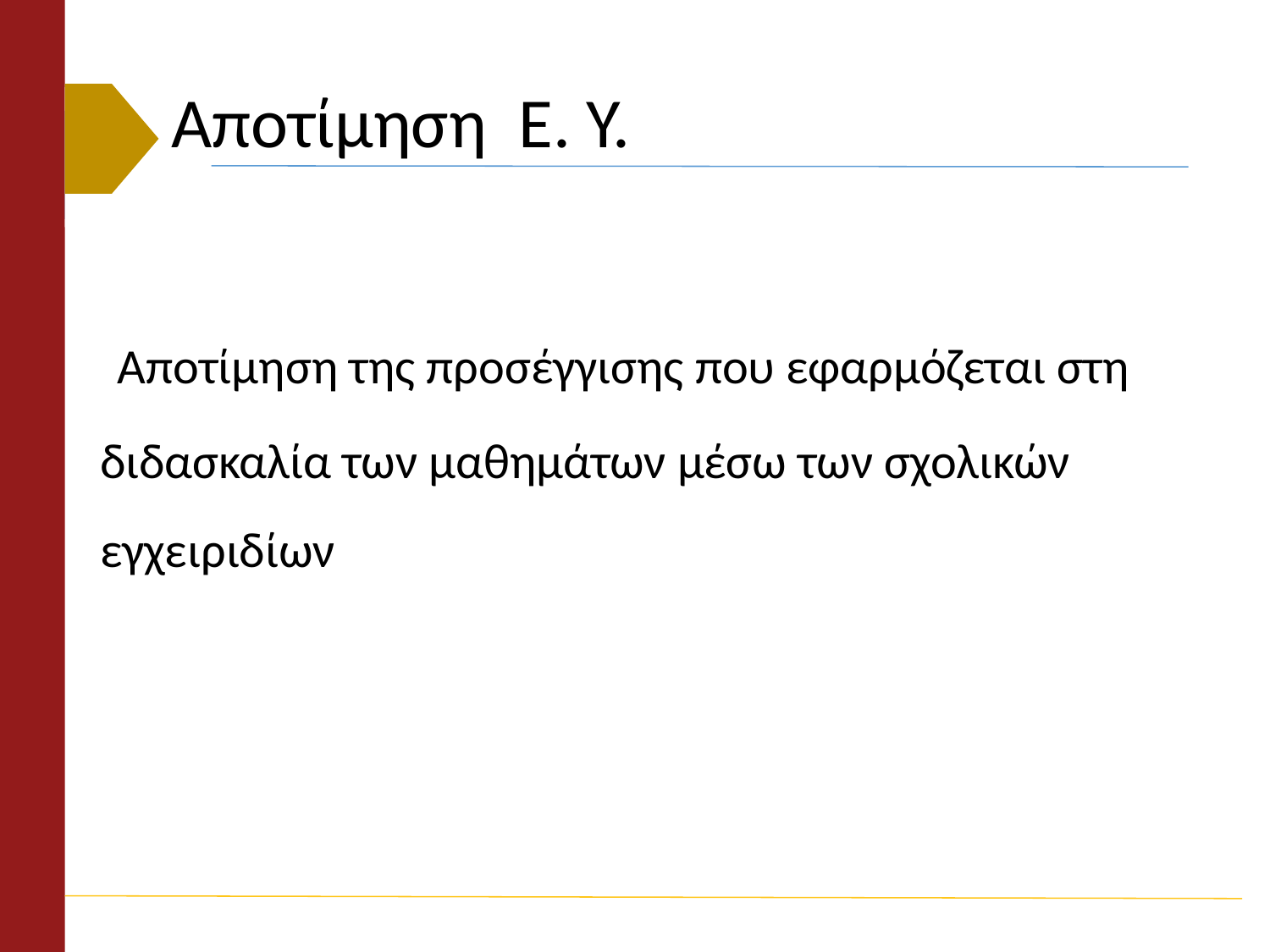

# Αποτίμηση  Ε. Υ.
 Αποτίμηση της προσέγγισης που εφαρμόζεται στη διδασκαλία των μαθημάτων μέσω των σχολικών εγχειριδίων